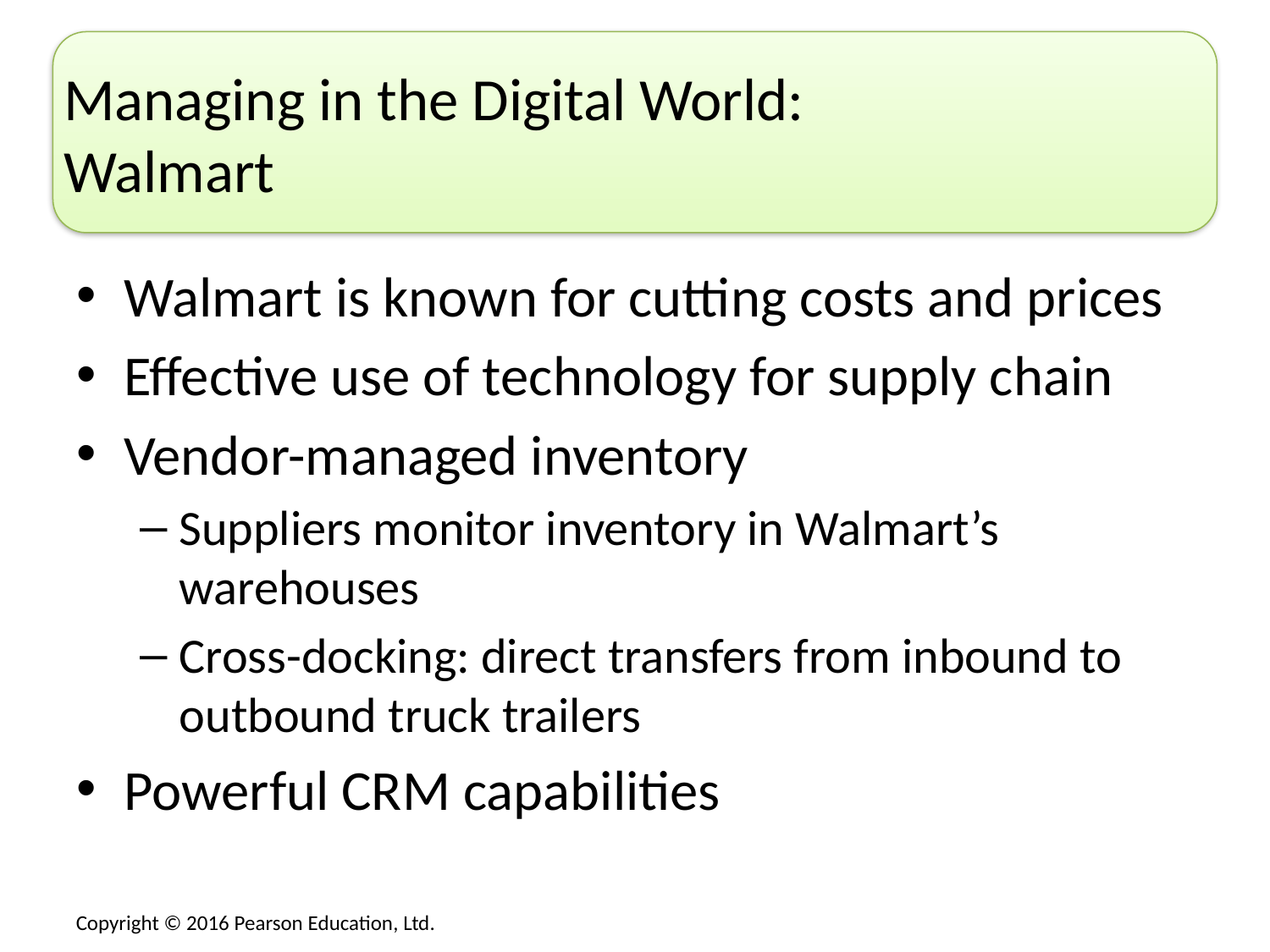

# Managing in the Digital World: Walmart
Walmart is known for cutting costs and prices
Effective use of technology for supply chain
Vendor-managed inventory
Suppliers monitor inventory in Walmart’s warehouses
Cross-docking: direct transfers from inbound to outbound truck trailers
Powerful CRM capabilities